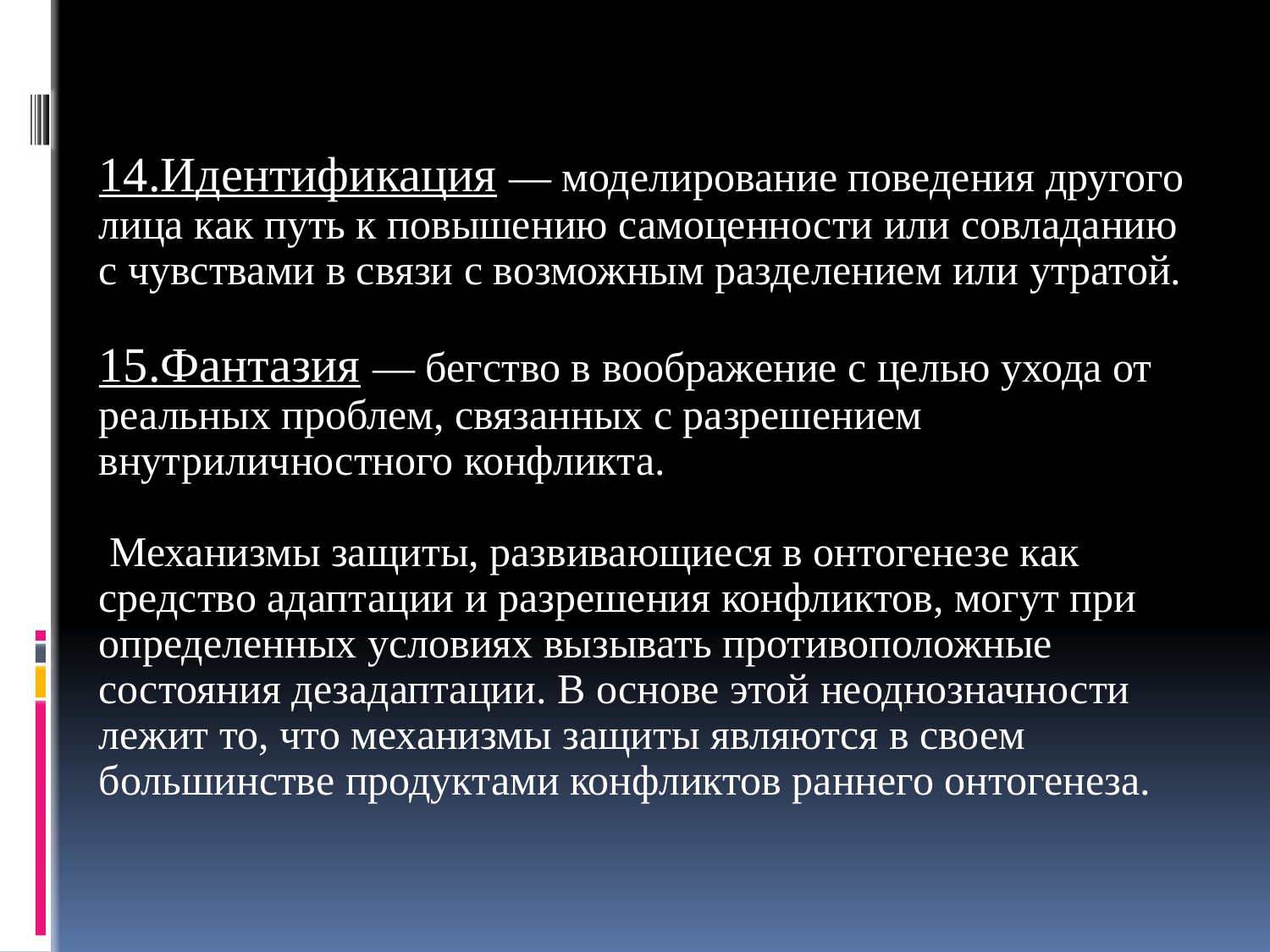

14.Идентификация — моделирование поведения другого лица как путь к повышению самоценности или совладанию с чувствами в связи с возможным разделением или утратой.
15.Фантазия — бегство в воображение с целью ухода от реальных проблем, связанных с разрешением внутриличностного конфликта.

 Механизмы защиты, развивающиеся в онтогенезе как средство адаптации и разрешения конфликтов, могут при определенных условиях вызывать противоположные состояния дезадаптации. В основе этой неоднозначности лежит то, что механизмы защиты являются в своем большинстве продуктами конфликтов раннего онтогенеза.